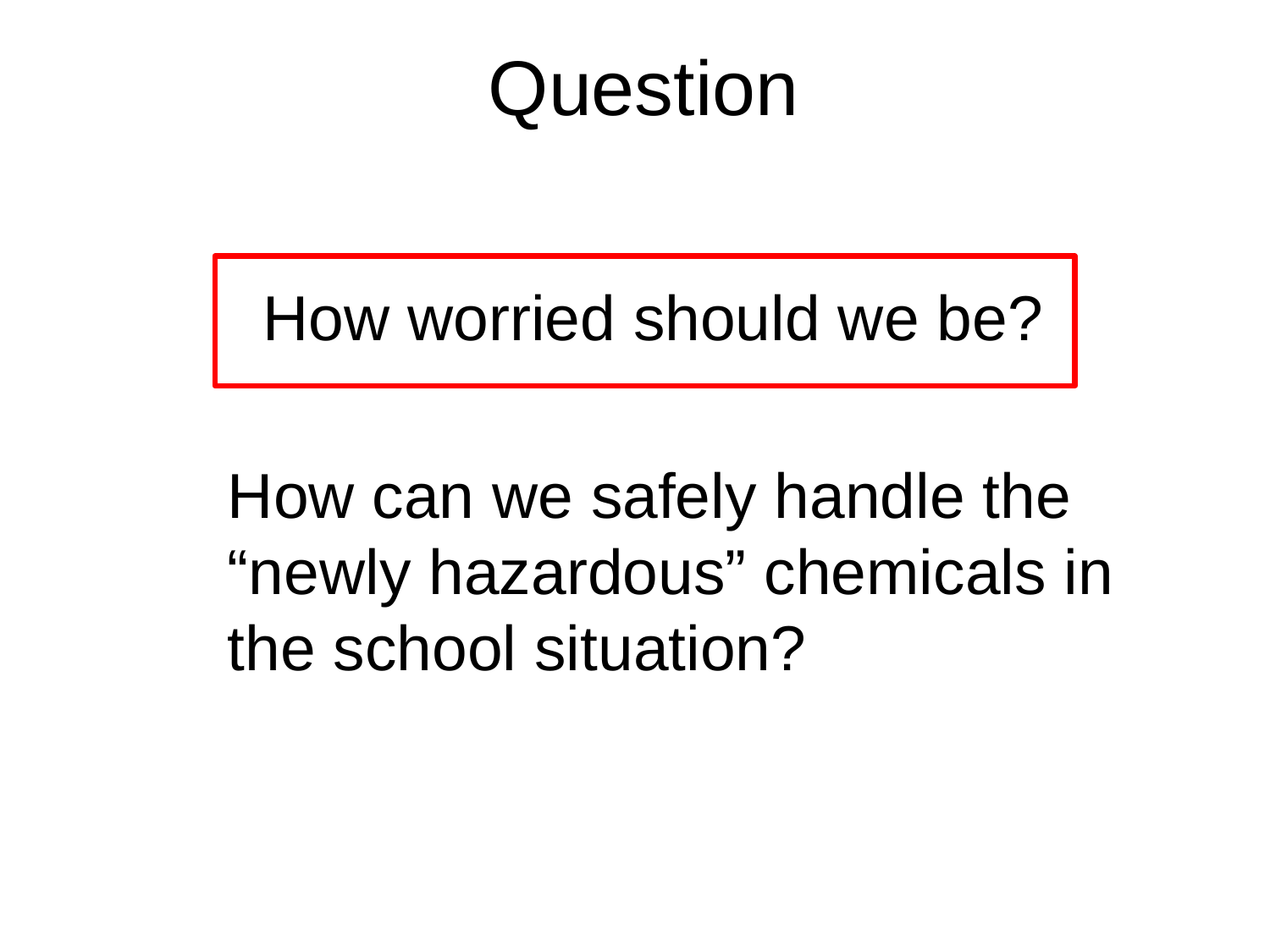

# Question

  How worried should we be?

How can we safely handle the “newly hazardous” chemicals in the school situation?